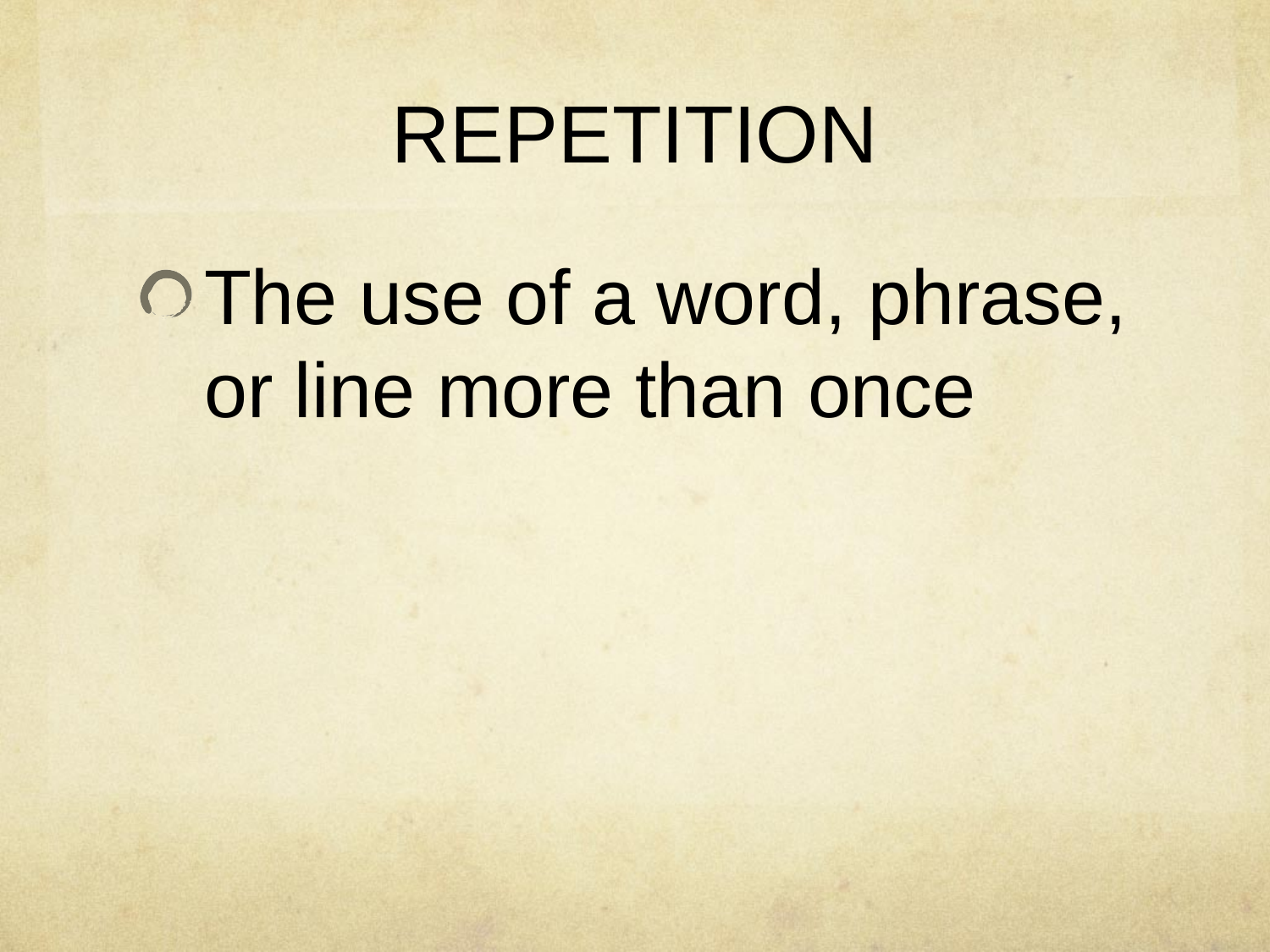

# REPETITION
The use of a word, phrase, or line more than once